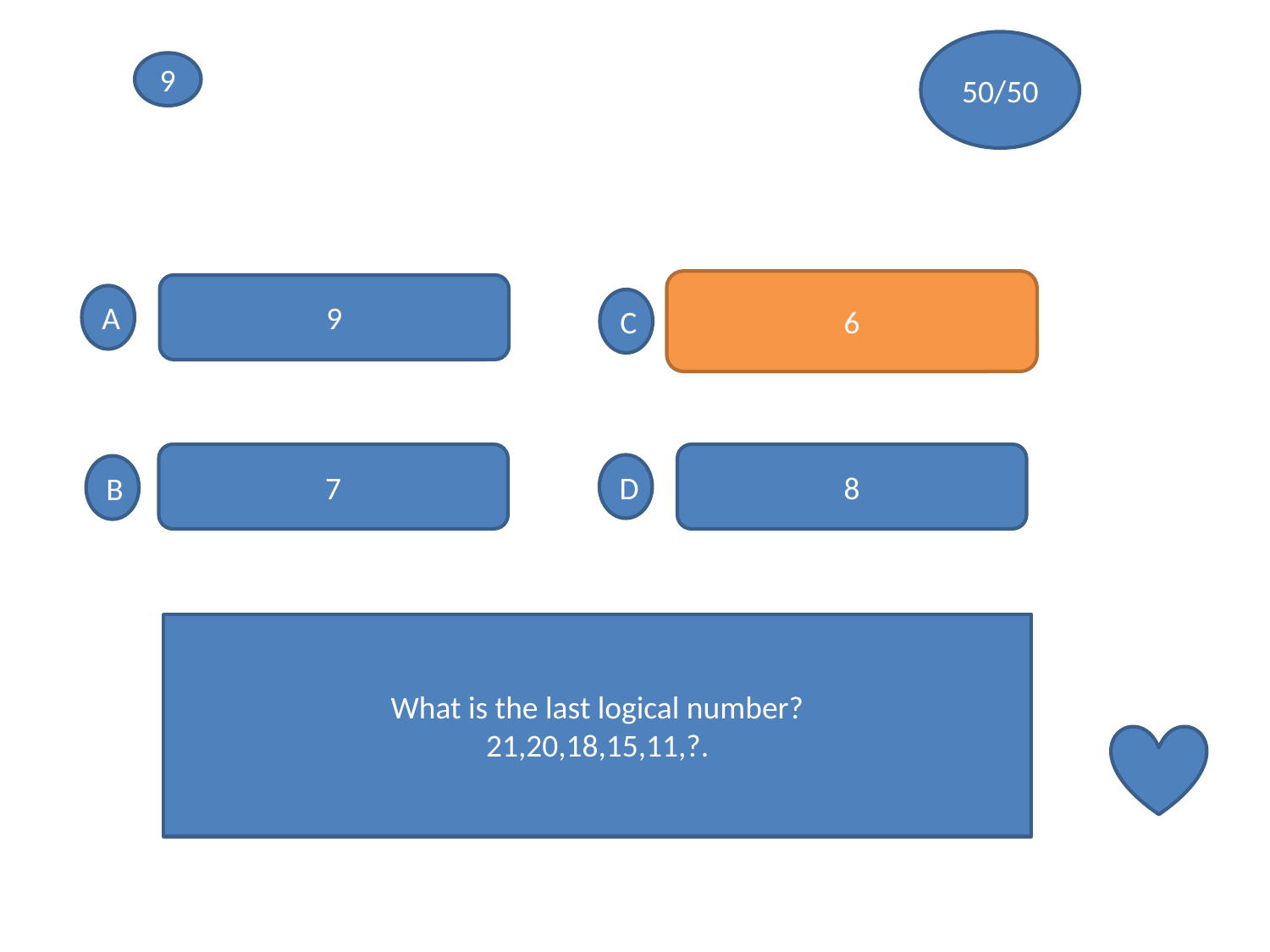

50/50
9
6
9
6
A
C
7
8
D
B
What is the last logical number?
21,20,18,15,11,?.